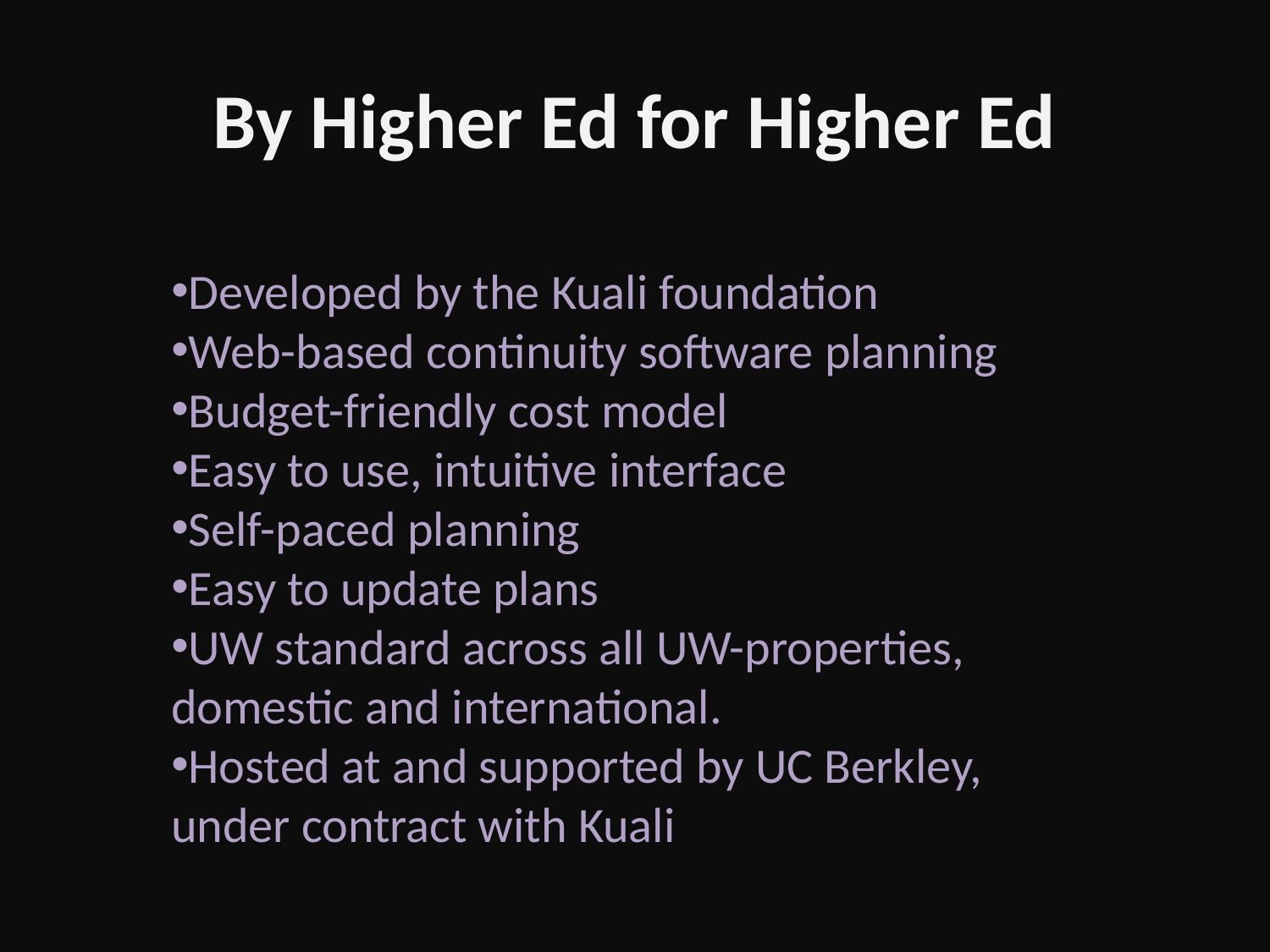

# By Higher Ed for Higher Ed
Developed by the Kuali foundation
Web-based continuity software planning
Budget-friendly cost model
Easy to use, intuitive interface
Self-paced planning
Easy to update plans
UW standard across all UW-properties, domestic and international.
Hosted at and supported by UC Berkley, under contract with Kuali